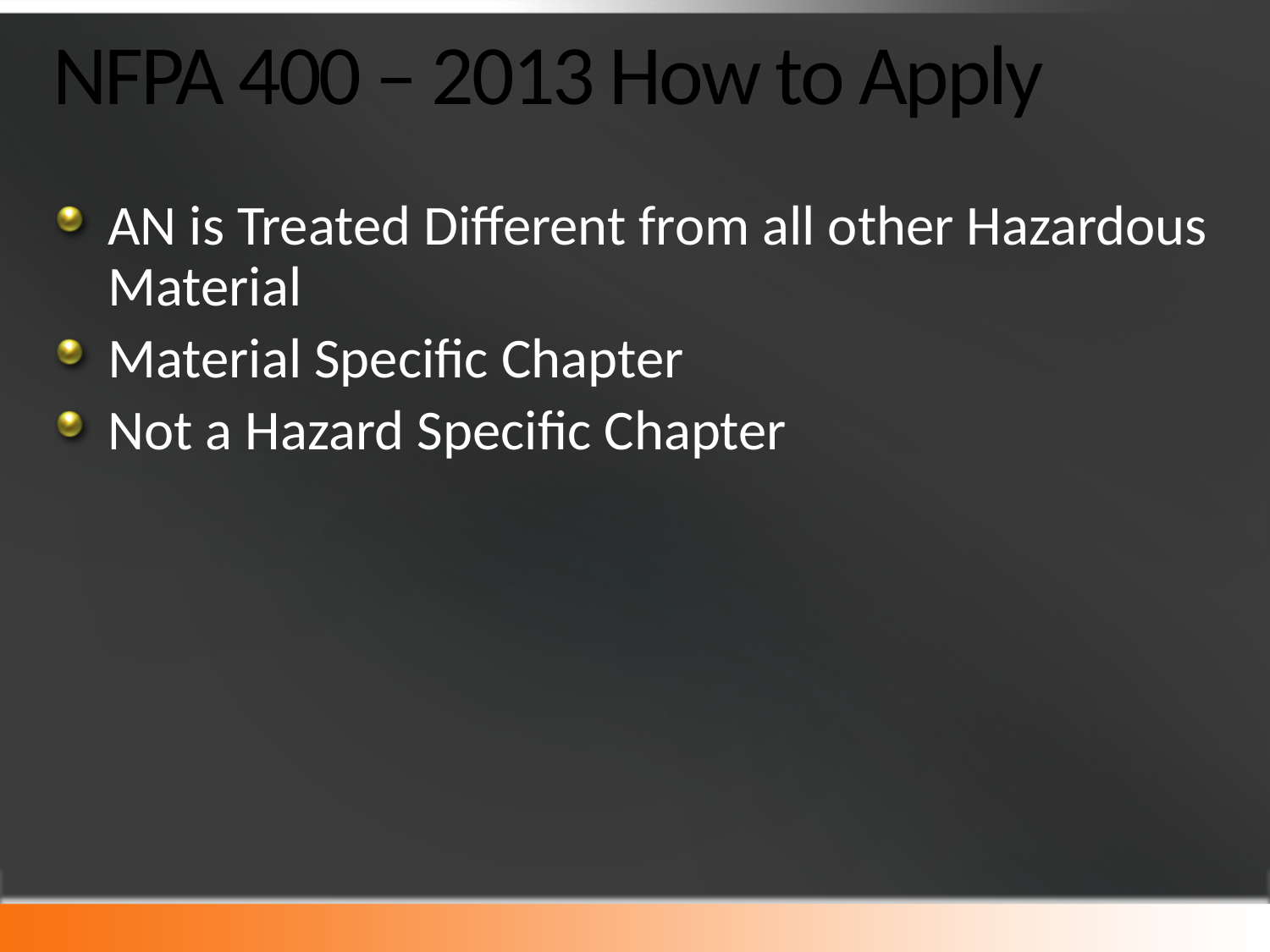

# NFPA 400 – 2013 How to Apply
AN is Treated Different from all other Hazardous Material
Material Specific Chapter
Not a Hazard Specific Chapter